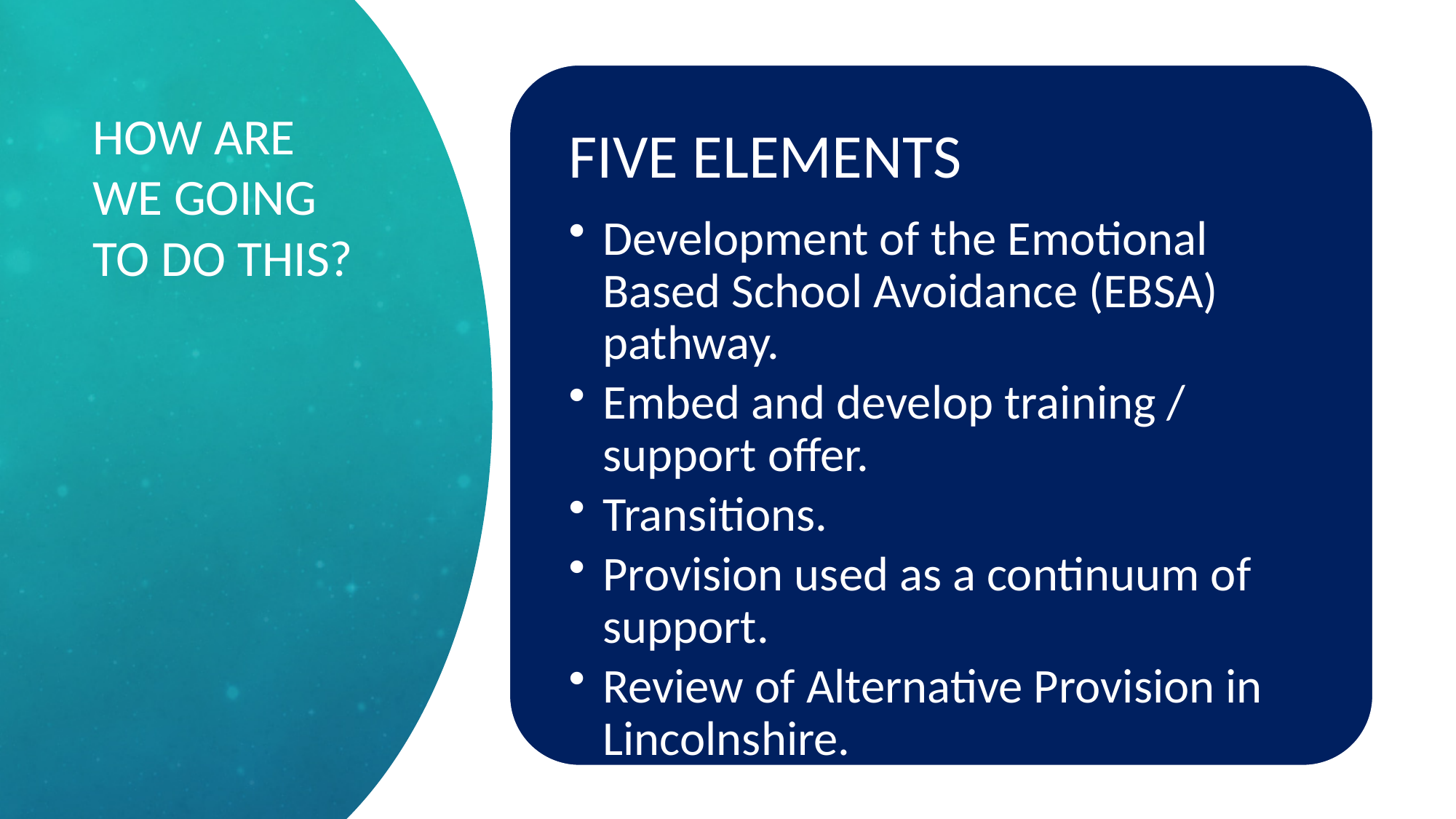

FIVE ELEMENTS
Development of the Emotional Based School Avoidance (EBSA) pathway.
Embed and develop training / support offer.
Transitions.
Provision used as a continuum of support.
Review of Alternative Provision in Lincolnshire.
# How are we going to do this?